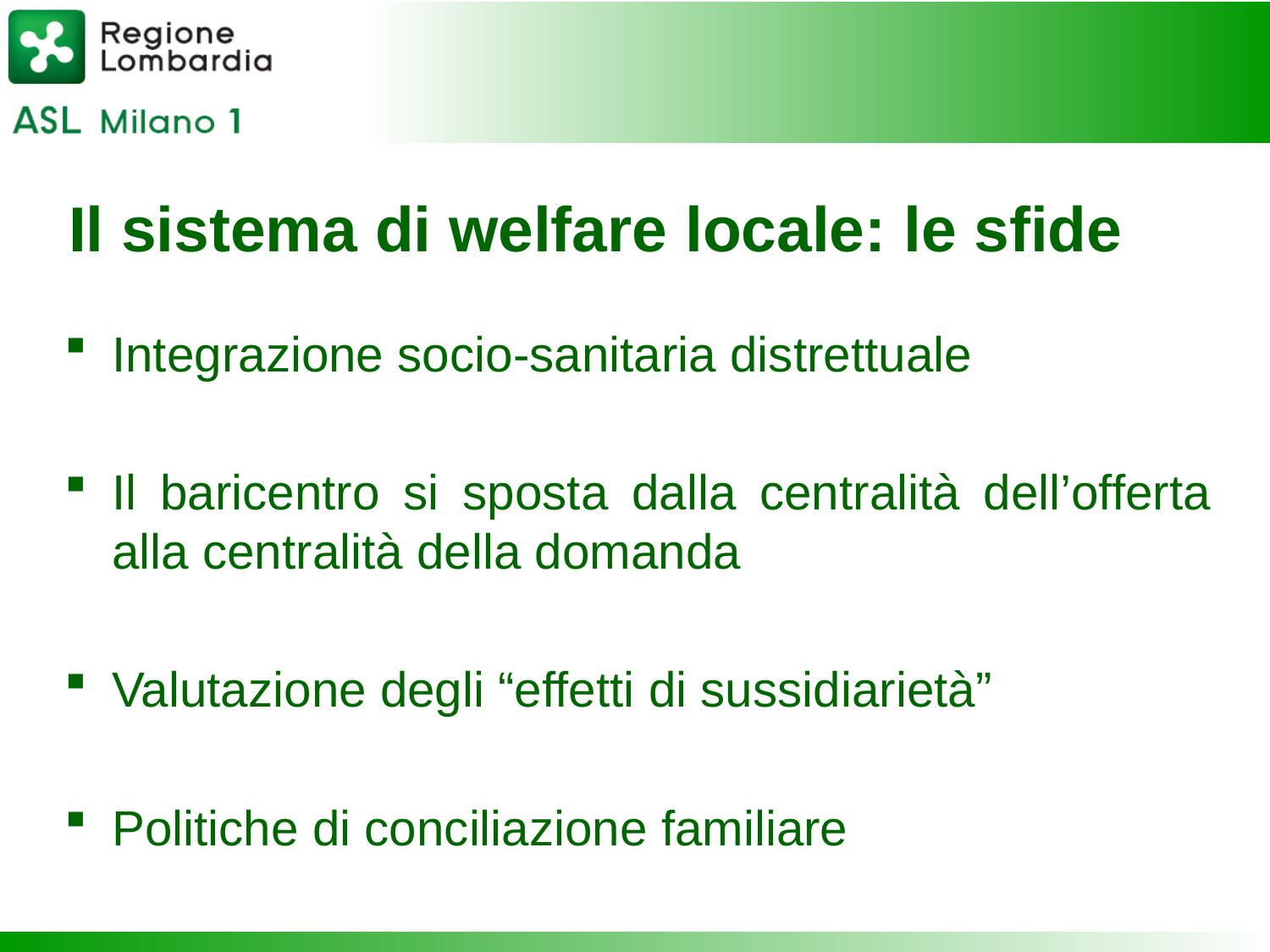

Il sistema di welfare locale: le sfide
Integrazione socio-sanitaria distrettuale

Il baricentro si sposta dalla centralità dell’offerta alla centralità della domanda

Valutazione degli “effetti di sussidiarietà”

Politiche di conciliazione familiare